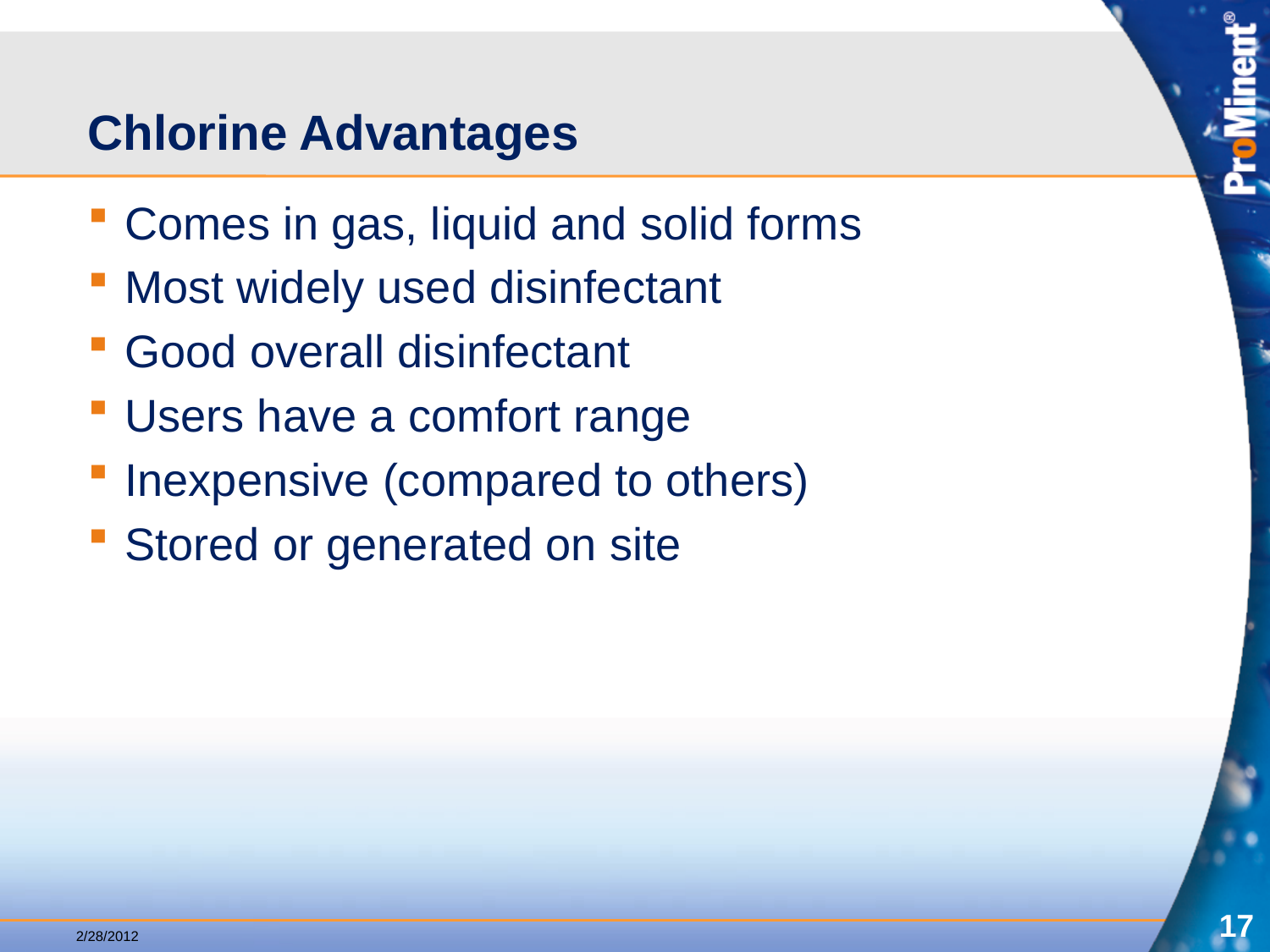

# Chlorine Advantages
Comes in gas, liquid and solid forms
Most widely used disinfectant
Good overall disinfectant
Users have a comfort range
Inexpensive (compared to others)
Stored or generated on site